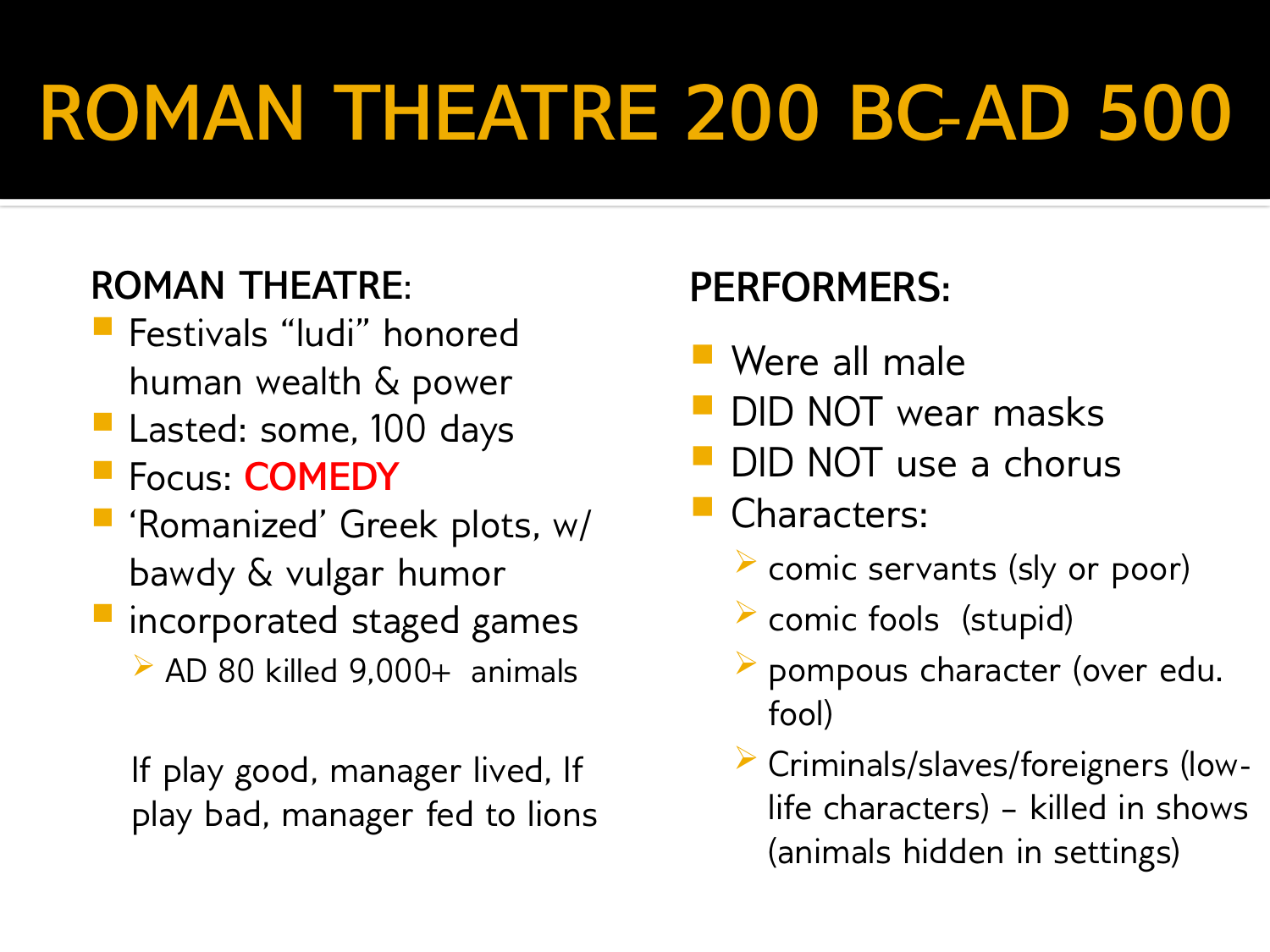

# ROMAN THEATRE 200 BC-AD 500
ROMAN THEATRE:
Festivals “ludi” honored human wealth & power
Lasted: some, 100 days
Focus: COMEDY
‘Romanized’ Greek plots, w/ bawdy & vulgar humor
incorporated staged games
	AD 80 killed 9,000+  animals

If play good, manager lived, If play bad, manager fed to lions
PERFORMERS:

Were all male
DID NOT wear masks
DID NOT use a chorus
Characters:
comic servants (sly or poor)
comic fools  (stupid)
pompous character (over edu. fool)
Criminals/slaves/foreigners (low-life characters) – killed in shows (animals hidden in settings)